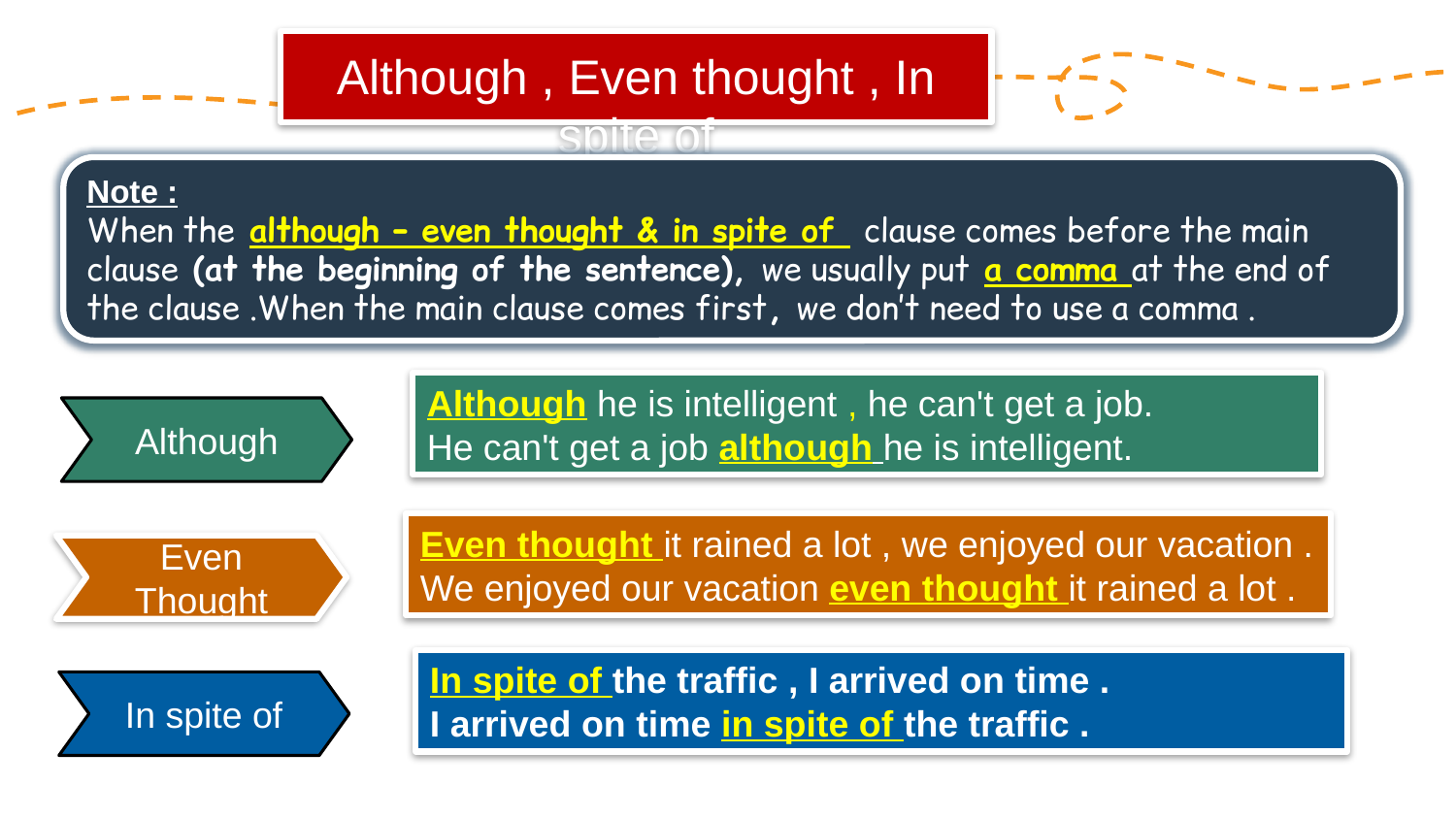

# Although , Even thought , In spite of

Note :
When the although – even thought & in spite of  clause comes before the main clause (at the beginning of the sentence), we usually put a comma at the end of the clause .When the main clause comes first, we don’t need to use a comma .
Although he is intelligent , he can't get a job.
He can't get a job although he is intelligent.
Although

Even thought it rained a lot , we enjoyed our vacation .
We enjoyed our vacation even thought it rained a lot .
Even Thought

In spite of the traffic , I arrived on time .
I arrived on time in spite of the traffic .
In spite of